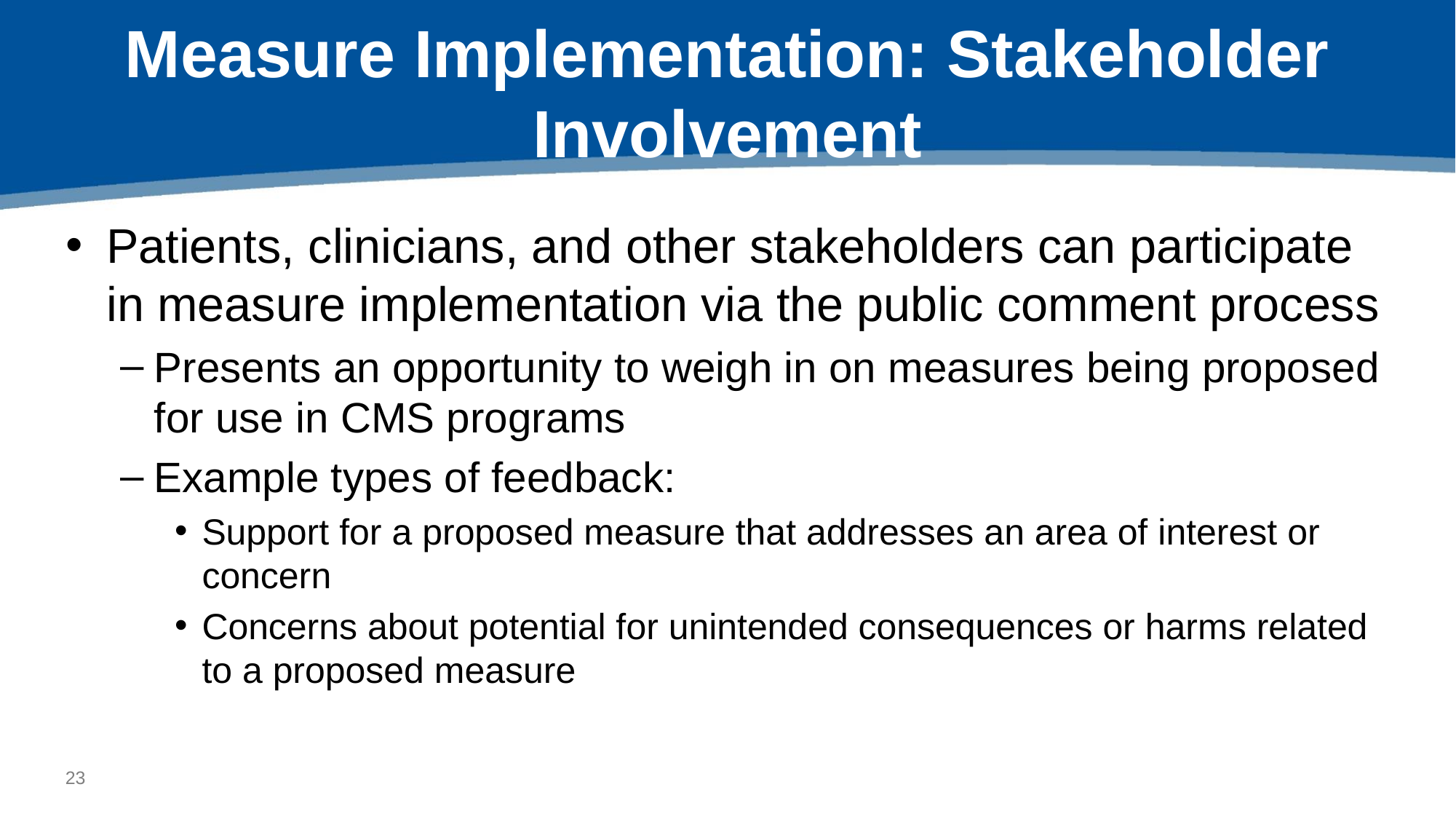

# Measure Implementation: Stakeholder Involvement
Patients, clinicians, and other stakeholders can participate in measure implementation via the public comment process
Presents an opportunity to weigh in on measures being proposed for use in CMS programs
Example types of feedback:
Support for a proposed measure that addresses an area of interest or concern
Concerns about potential for unintended consequences or harms related to a proposed measure

23